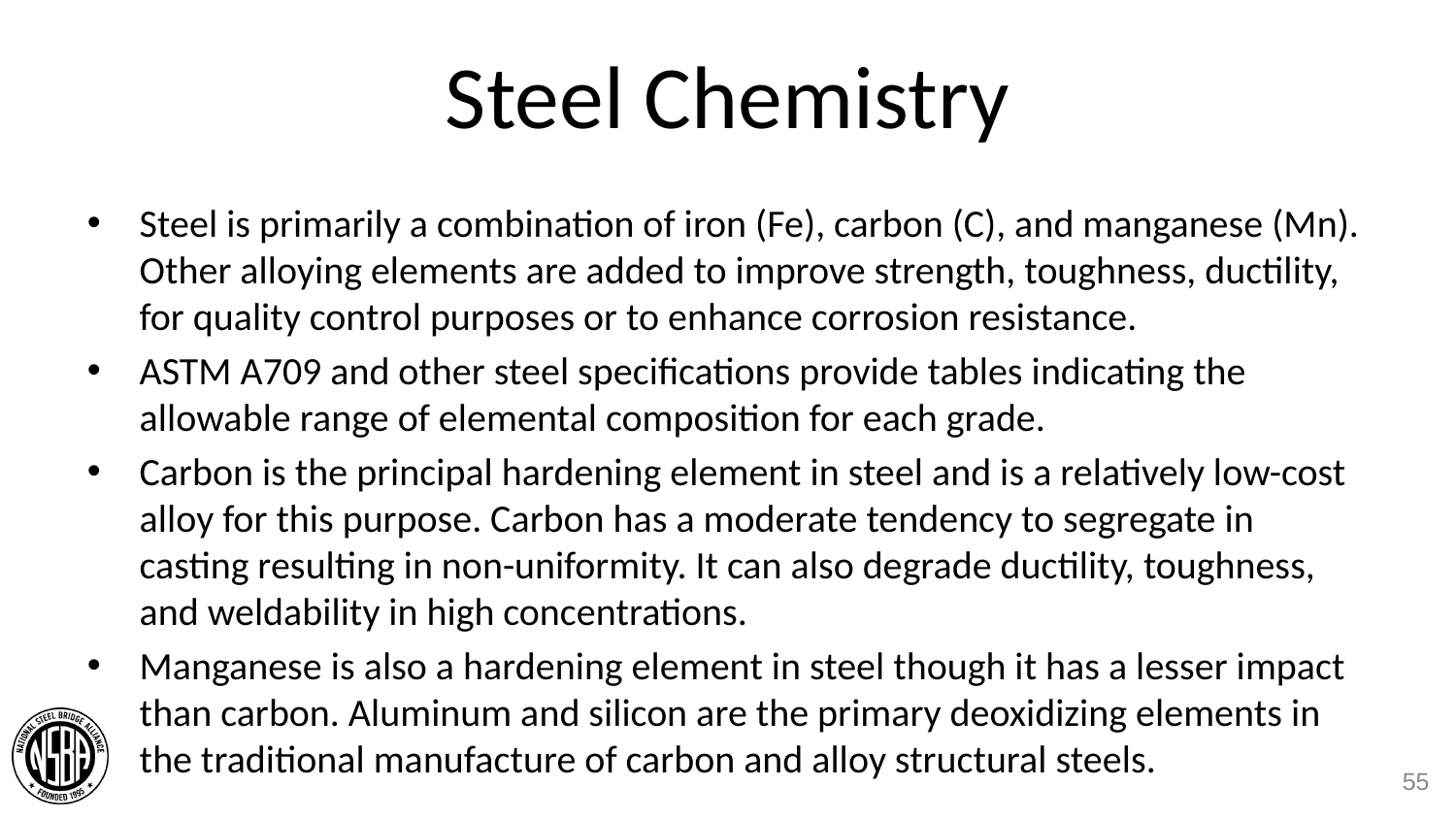

# Steel Chemistry
Steel is primarily a combination of iron (Fe), carbon (C), and manganese (Mn). Other alloying elements are added to improve strength, toughness, ductility, for quality control purposes or to enhance corrosion resistance.
ASTM A709 and other steel specifications provide tables indicating the allowable range of elemental composition for each grade.
Carbon is the principal hardening element in steel and is a relatively low-cost alloy for this purpose. Carbon has a moderate tendency to segregate in casting resulting in non-uniformity. It can also degrade ductility, toughness, and weldability in high concentrations.
Manganese is also a hardening element in steel though it has a lesser impact than carbon. Aluminum and silicon are the primary deoxidizing elements in the traditional manufacture of carbon and alloy structural steels.
55